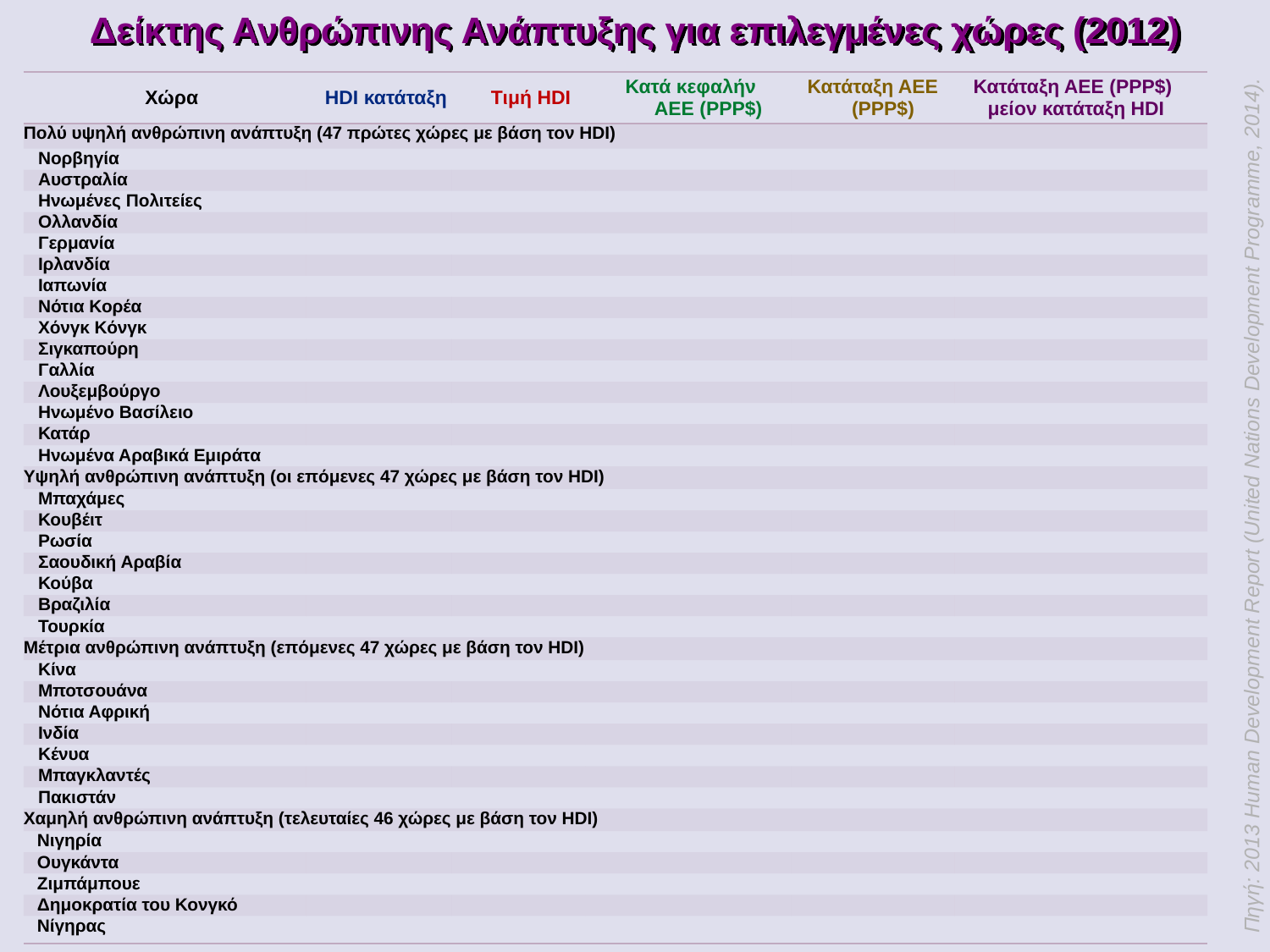

Δείκτης Ανθρώπινης Ανάπτυξης για επιλεγμένες χώρες (2012)
| Χώρα | HDI κατάταξη | Τιμή HDI | Κατά κεφαλήν ΑΕΕ (PPP$) | Κατάταξη ΑΕΕ (PPP$) | Κατάταξη ΑΕΕ (PPP$) μείον κατάταξη HDI |
| --- | --- | --- | --- | --- | --- |
| Πολύ υψηλή ανθρώπινη ανάπτυξη (47 πρώτες χώρες με βάση τον HDI) |  |  |  |  |  |
| Νορβηγία |  |  |  |  |  |
| Αυστραλία |  |  |  |  |  |
| Ηνωμένες Πολιτείες |  |  |  |  |  |
| Ολλανδία |  |  |  |  |  |
| Γερμανία |  |  |  |  |  |
| Ιρλανδία |  |  |  |  |  |
| Ιαπωνία |  |  |  |  |  |
| Νότια Κορέα |  |  |  |  |  |
| Χόνγκ Κόνγκ |  |  |  |  |  |
| Σιγκαπούρη |  |  |  |  |  |
| Γαλλία |  |  |  |  |  |
| Λουξεμβούργο |  |  |  |  |  |
| Ηνωμένο Βασίλειο |  |  |  |  |  |
| Κατάρ |  |  |  |  |  |
| Ηνωμένα Αραβικά Εμιράτα |  |  |  |  |  |
| Υψηλή ανθρώπινη ανάπτυξη (οι επόμενες 47 χώρες με βάση τον HDI) |  |  |  |  |  |
| Μπαχάμες |  |  |  |  |  |
| Κουβέιτ |  |  |  |  |  |
| Ρωσία |  |  |  |  |  |
| Σαουδική Αραβία |  |  |  |  |  |
| Κούβα |  |  |  |  |  |
| Βραζιλία |  |  |  |  |  |
| Τουρκία |  |  |  |  |  |
| Μέτρια ανθρώπινη ανάπτυξη (επόμενες 47 χώρες με βάση τον HDI) |  |  |  |  |  |
| Κίνα |  |  |  |  |  |
| Μποτσουάνα |  |  |  |  |  |
| Νότια Αφρική |  |  |  |  |  |
| Ινδία |  |  |  |  |  |
| Κένυα |  |  |  |  |  |
| Μπαγκλαντές |  |  |  |  |  |
| Πακιστάν |  |  |  |  |  |
| Χαμηλή ανθρώπινη ανάπτυξη (τελευταίες 46 χώρες με βάση τον HDI) |  |  |  |  |  |
| Νιγηρία |  |  |  |  |  |
| Ουγκάντα |  |  |  |  |  |
| Ζιμπάμπουε |  |  |  |  |  |
| Δημοκρατία του Κονγκό |  |  |  |  |  |
| Νίγηρας |  |  |  |  |  |
Πηγή: 2013 Human Development Report (United Nations Development Programme, 2014).